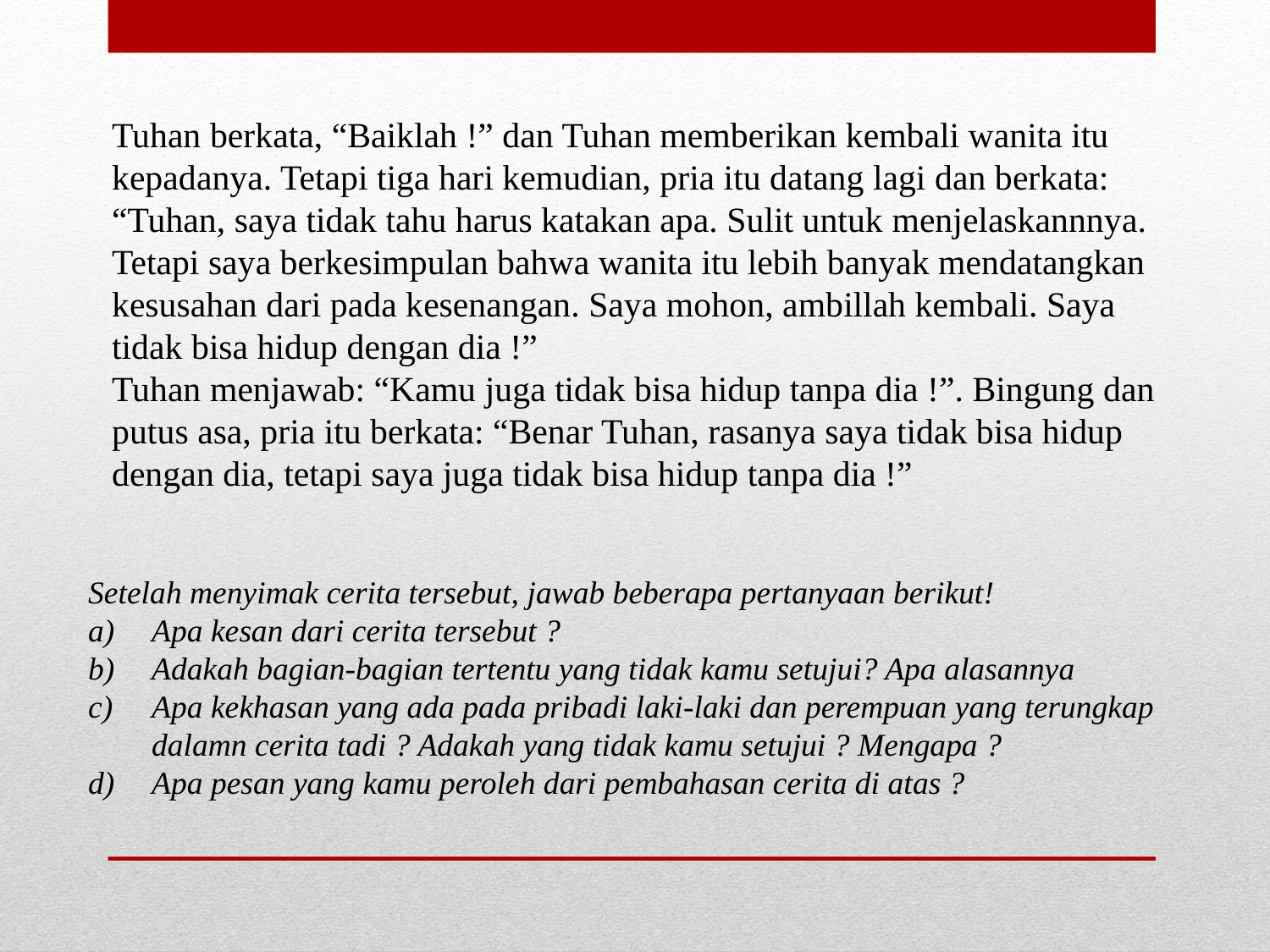

Tuhan berkata, “Baiklah !” dan Tuhan memberikan kembali wanita itu kepadanya. Tetapi tiga hari kemudian, pria itu datang lagi dan berkata: “Tuhan, saya tidak tahu harus katakan apa. Sulit untuk menjelaskannnya. Tetapi saya berkesimpulan bahwa wanita itu lebih banyak mendatangkan kesusahan dari pada kesenangan. Saya mohon, ambillah kembali. Saya tidak bisa hidup dengan dia !”
Tuhan menjawab: “Kamu juga tidak bisa hidup tanpa dia !”. Bingung dan putus asa, pria itu berkata: “Benar Tuhan, rasanya saya tidak bisa hidup dengan dia, tetapi saya juga tidak bisa hidup tanpa dia !”
Setelah menyimak cerita tersebut, jawab beberapa pertanyaan berikut!
Apa kesan dari cerita tersebut ?
Adakah bagian-bagian tertentu yang tidak kamu setujui? Apa alasannya
Apa kekhasan yang ada pada pribadi laki-laki dan perempuan yang terungkap dalamn cerita tadi ? Adakah yang tidak kamu setujui ? Mengapa ?
Apa pesan yang kamu peroleh dari pembahasan cerita di atas ?